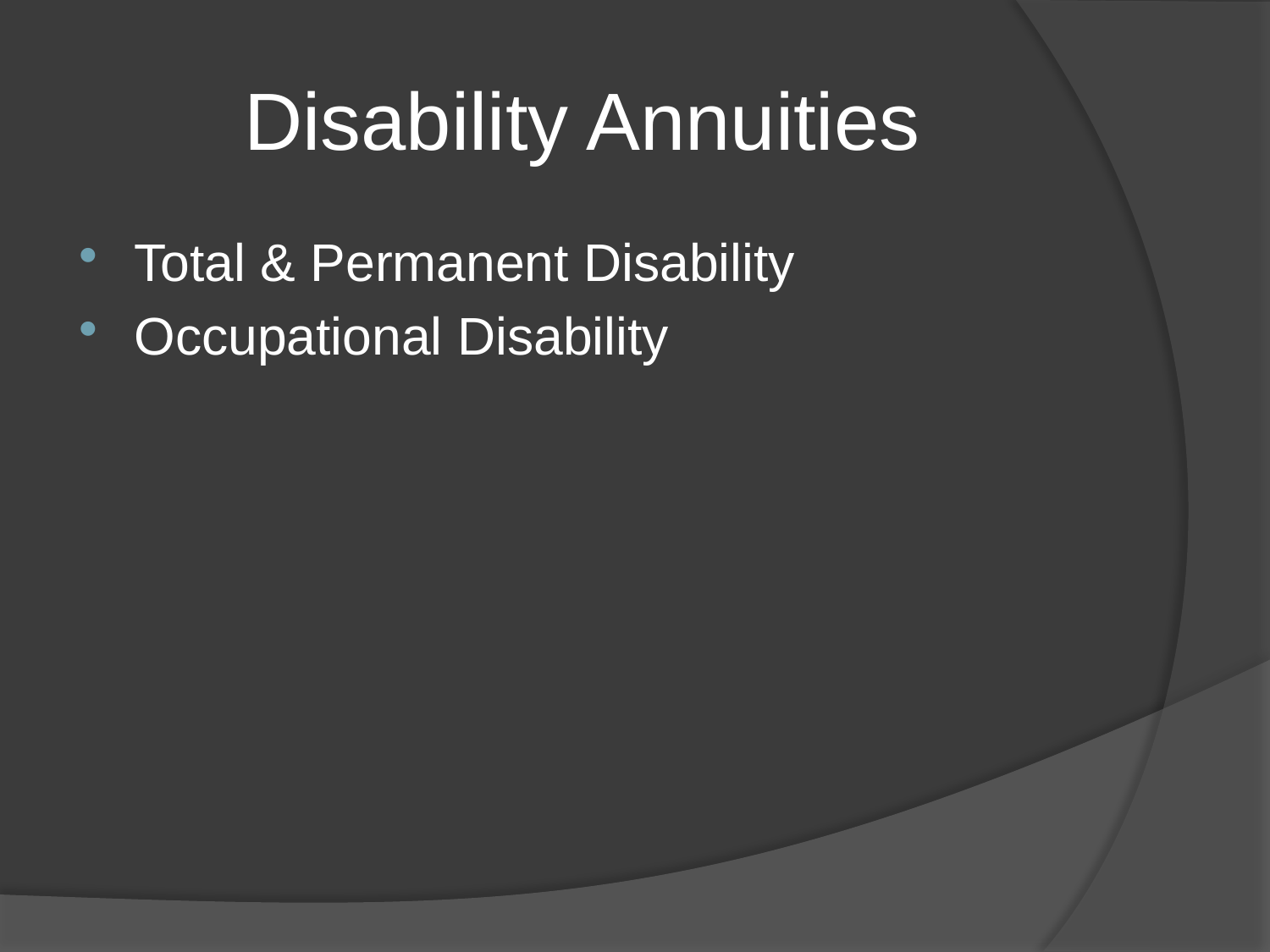

# Disability Annuities
Total & Permanent Disability
Occupational Disability